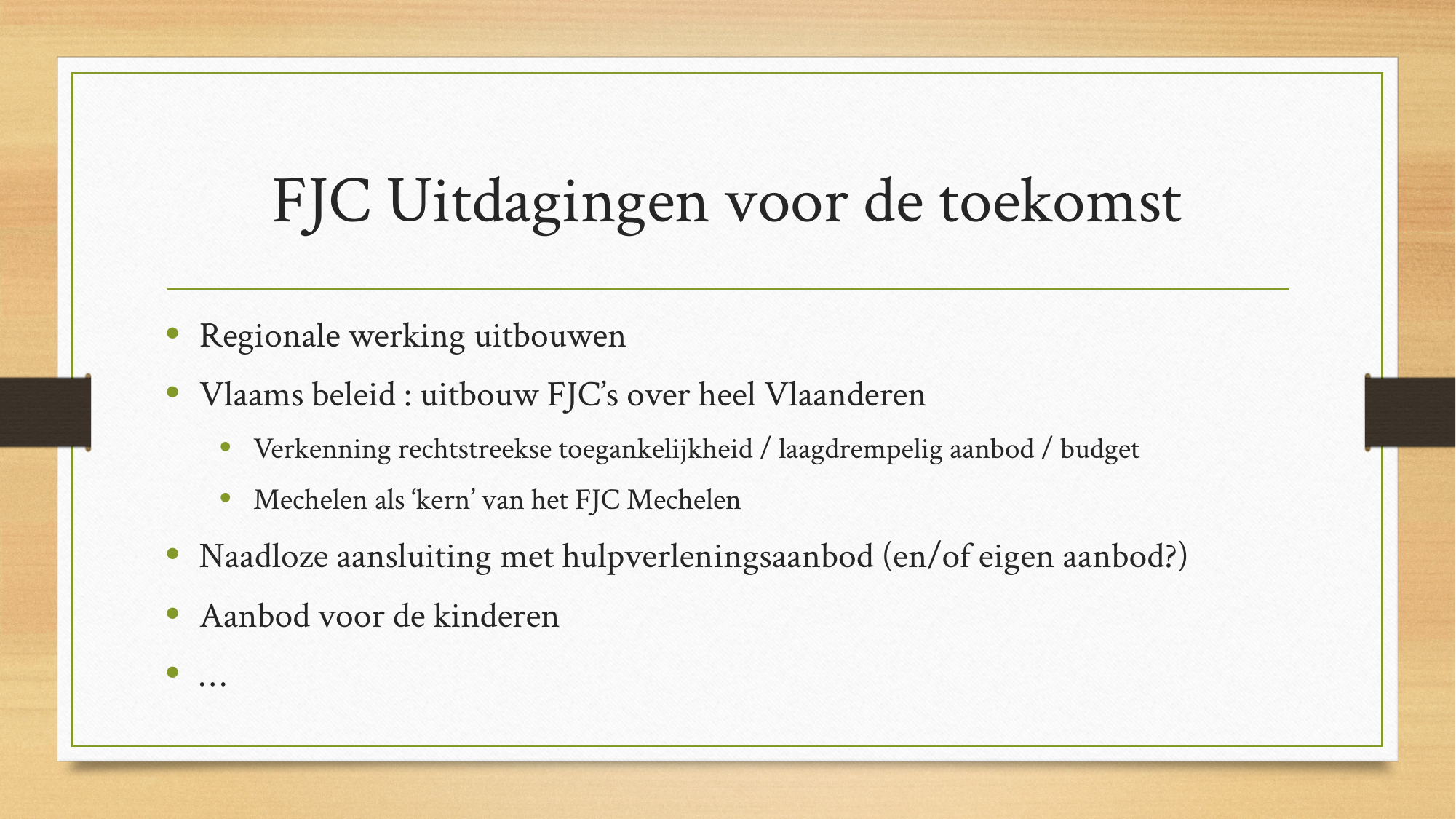

# FJC Uitdagingen voor de toekomst
Regionale werking uitbouwen
Vlaams beleid : uitbouw FJC’s over heel Vlaanderen
Verkenning rechtstreekse toegankelijkheid / laagdrempelig aanbod / budget
Mechelen als ‘kern’ van het FJC Mechelen
Naadloze aansluiting met hulpverleningsaanbod (en/of eigen aanbod?)
Aanbod voor de kinderen
…